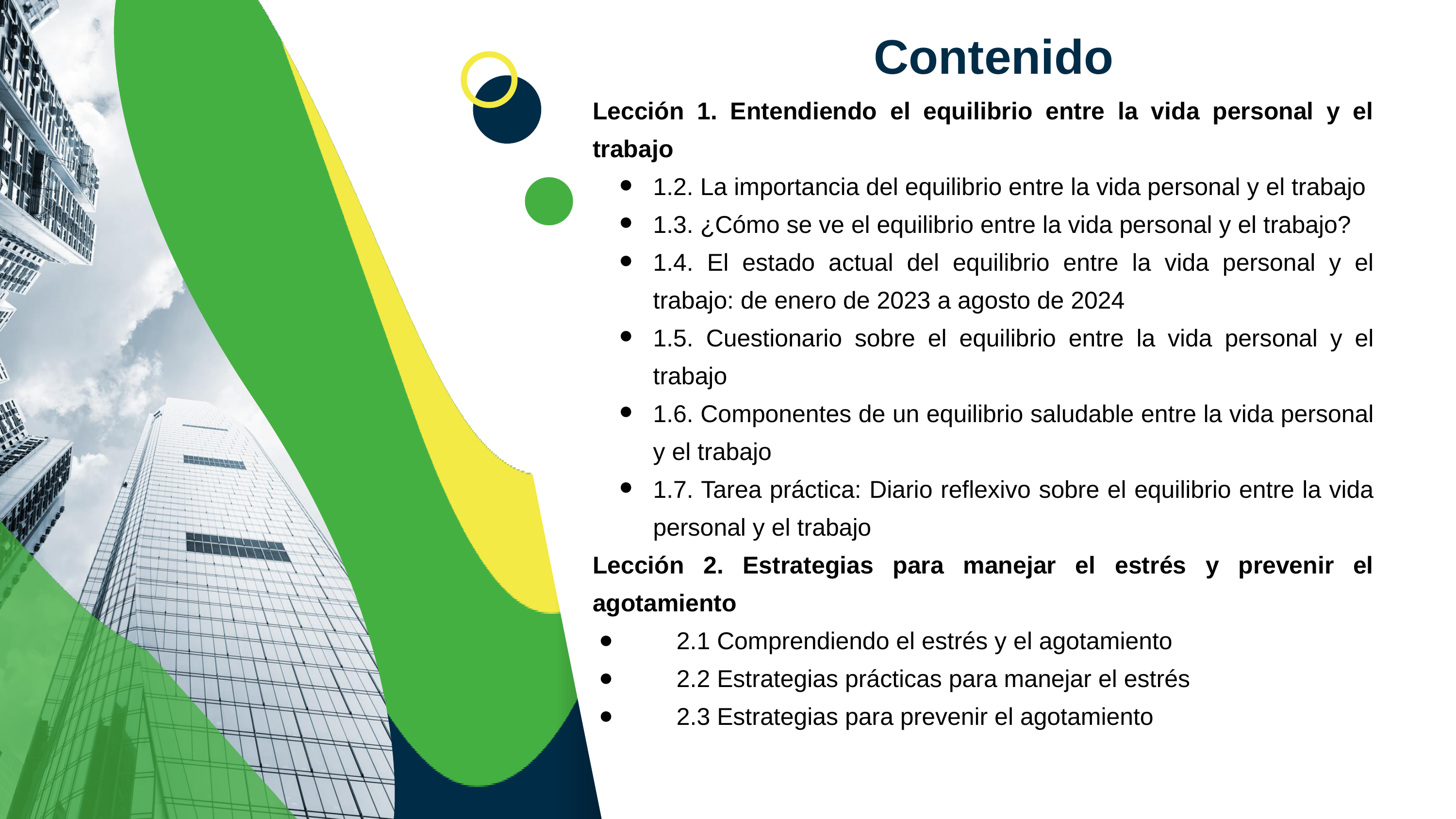

Contenido

Lección 1. Entendiendo el equilibrio entre la vida personal y el trabajo
1.2. La importancia del equilibrio entre la vida personal y el trabajo
1.3. ¿Cómo se ve el equilibrio entre la vida personal y el trabajo?
1.4. El estado actual del equilibrio entre la vida personal y el trabajo: de enero de 2023 a agosto de 2024
1.5. Cuestionario sobre el equilibrio entre la vida personal y el trabajo
1.6. Componentes de un equilibrio saludable entre la vida personal y el trabajo
1.7. Tarea práctica: Diario reflexivo sobre el equilibrio entre la vida personal y el trabajo
Lección 2. Estrategias para manejar el estrés y prevenir el agotamiento
       2.1 Comprendiendo el estrés y el agotamiento
       2.2 Estrategias prácticas para manejar el estrés
       2.3 Estrategias para prevenir el agotamiento